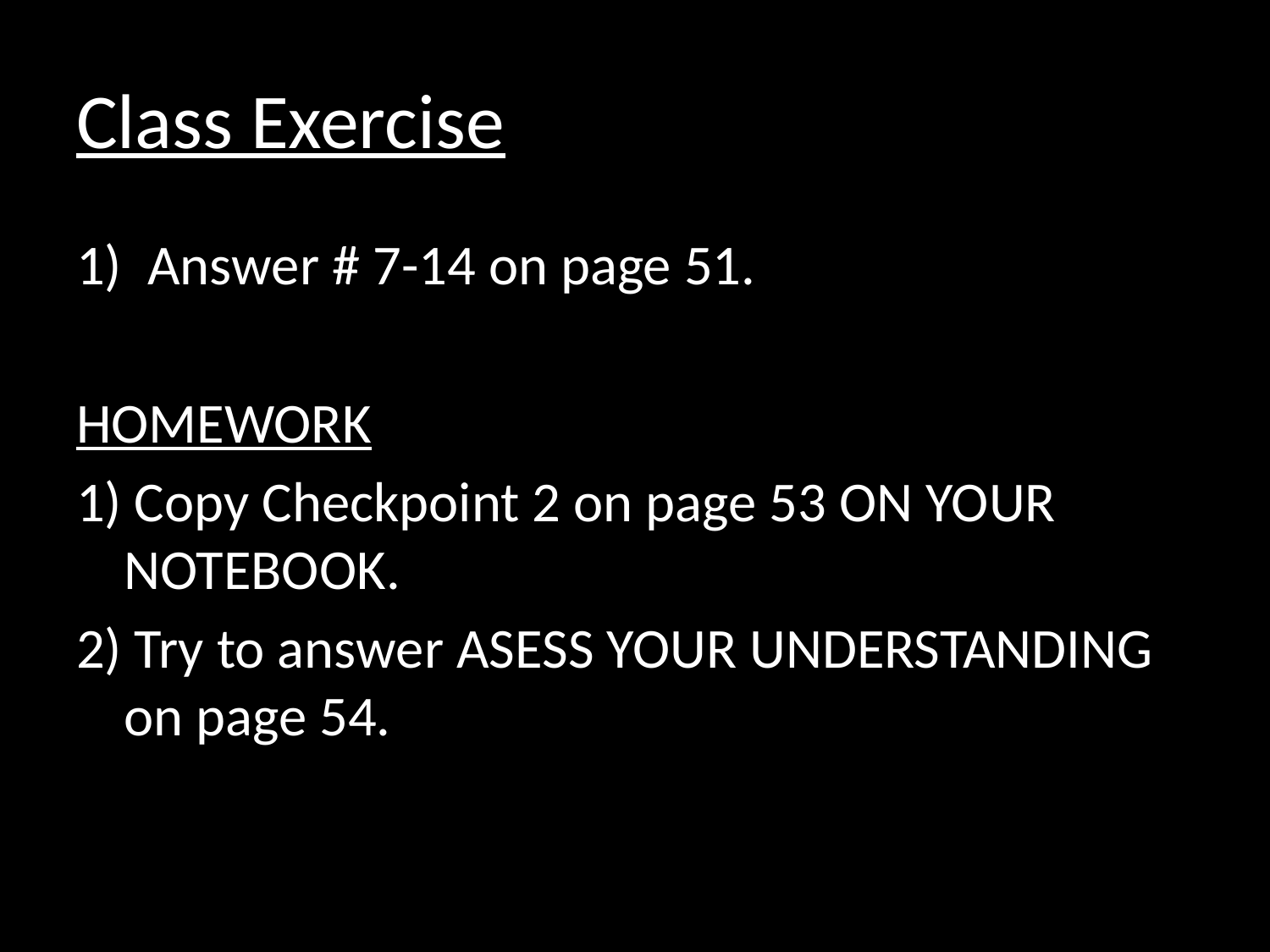

# Class Exercise
Answer # 7-14 on page 51.

HOMEWORK
1) Copy Checkpoint 2 on page 53 ON YOUR NOTEBOOK.
2) Try to answer ASESS YOUR UNDERSTANDING on page 54.